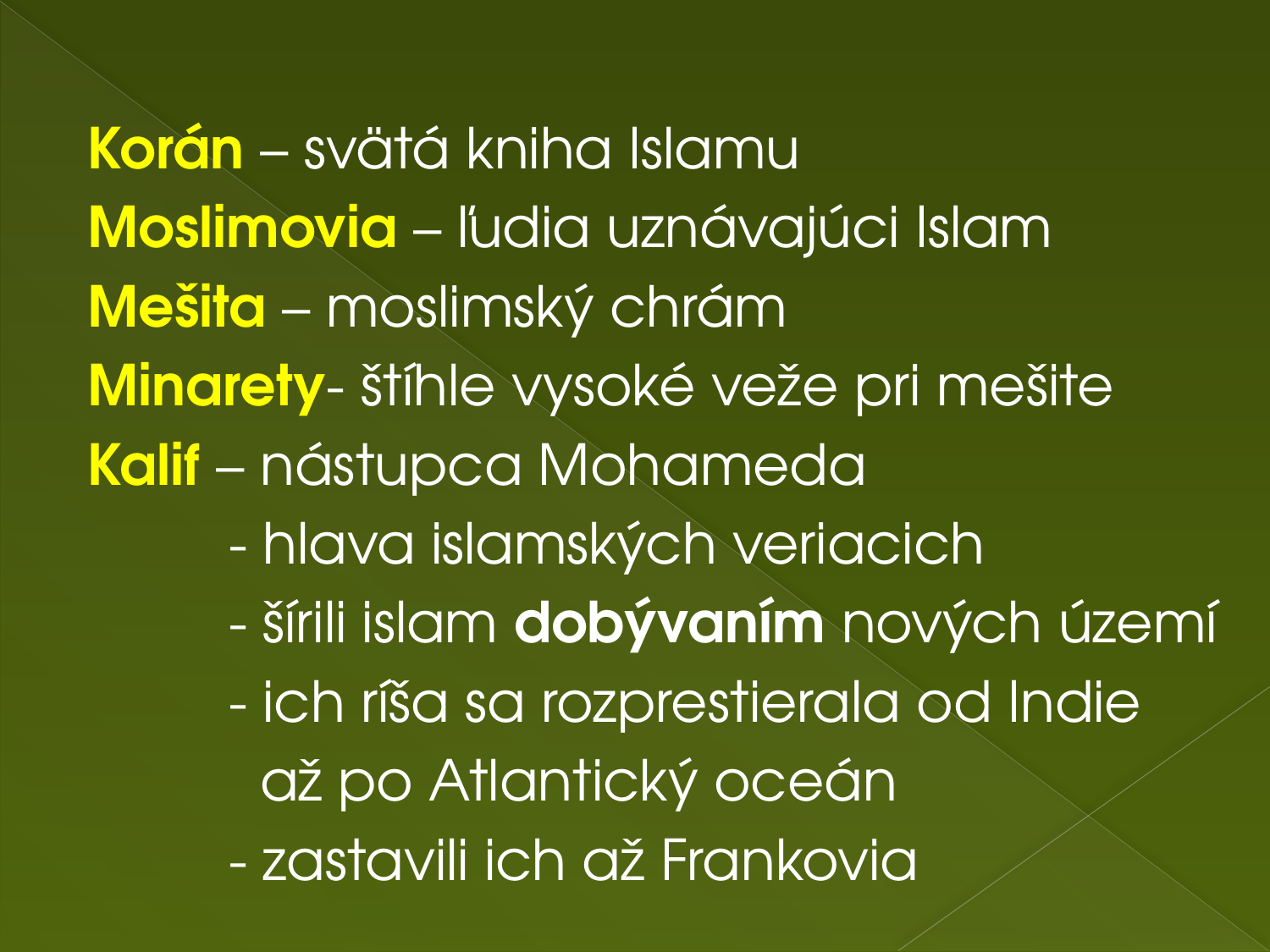

#
  Korán – svätá kniha Islamu
  Moslimovia – ľudia uznávajúci Islam
  Mešita – moslimský chrám
  Minarety- štíhle vysoké veže pri mešite
  Kalif – nástupca Mohameda
           - hlava islamských veriacich
           - šírili islam dobývaním nových území
           - ich ríša sa rozprestierala od Indie
             až po Atlantický oceán
           - zastavili ich až Frankovia